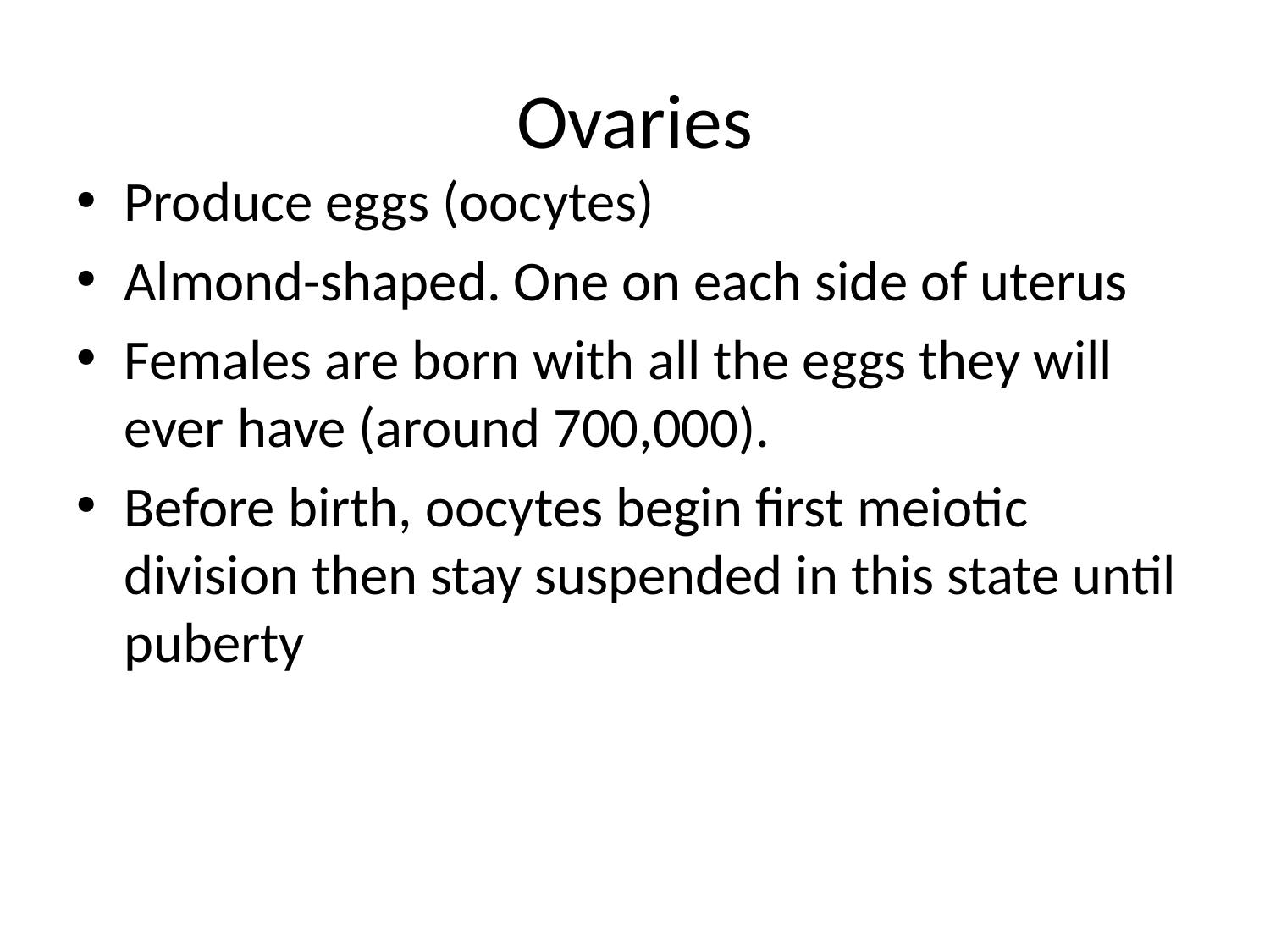

# Ovaries
Produce eggs (oocytes)
Almond-shaped. One on each side of uterus
Females are born with all the eggs they will ever have (around 700,000).
Before birth, oocytes begin first meiotic division then stay suspended in this state until puberty